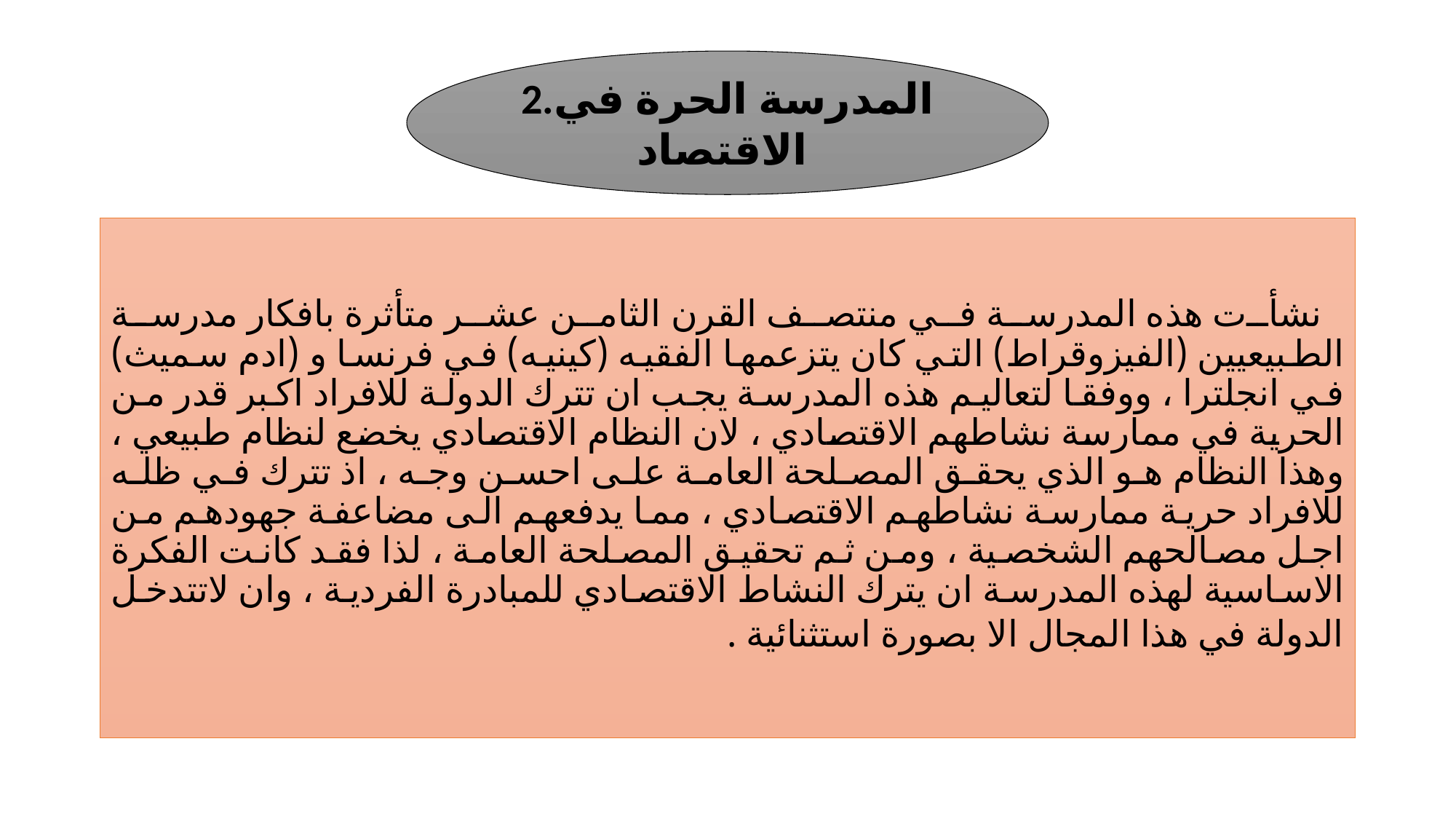

#
2.المدرسة الحرة في الاقتصاد

  نشأت هذه المدرسة في منتصف القرن الثامن عشر متأثرة بافكار مدرسة الطبيعيين (الفيزوقراط) التي كان يتزعمها الفقيه (كينيه) في فرنسا و (ادم سميث) في انجلترا ، ووفقا لتعاليم هذه المدرسة يجب ان تترك الدولة للافراد اكبر قدر من الحرية في ممارسة نشاطهم الاقتصادي ، لان النظام الاقتصادي يخضع لنظام طبيعي ، وهذا النظام هو الذي يحقق المصلحة العامة على احسن وجه ، اذ تترك في ظله للافراد حرية ممارسة نشاطهم الاقتصادي ، مما يدفعهم الى مضاعفة جهودهم من اجل مصالحهم الشخصية ، ومن ثم تحقيق المصلحة العامة ، لذا فقد كانت الفكرة الاساسية لهذه المدرسة ان يترك النشاط الاقتصادي للمبادرة الفردية ، وان لاتتدخل الدولة في هذا المجال الا بصورة استثنائية .